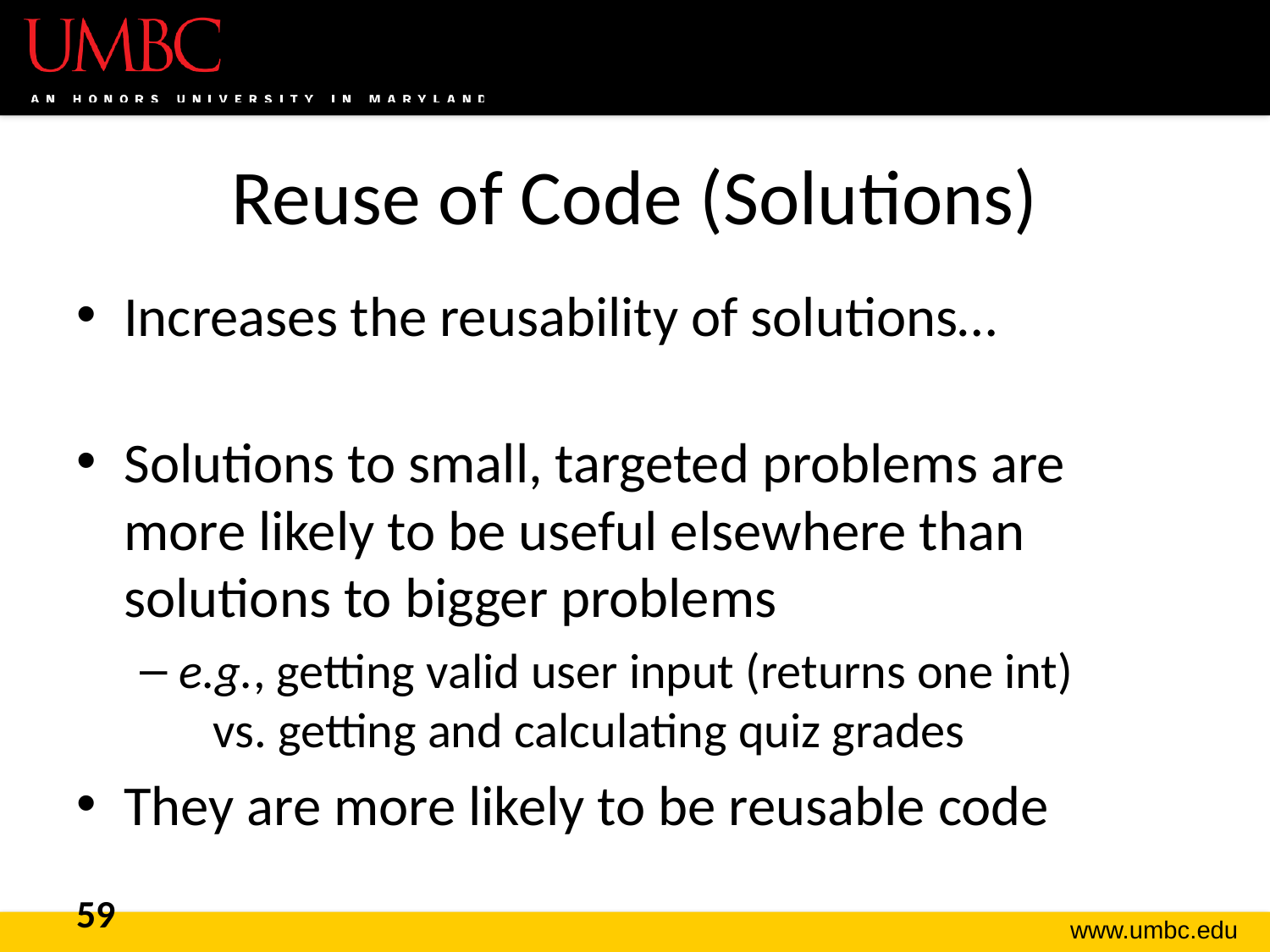

# Reuse of Code (Solutions)
Increases the reusability of solutions…

Solutions to small, targeted problems are more likely to be useful elsewhere than solutions to bigger problems
e.g., getting valid user input (returns one int)
   vs. getting and calculating quiz grades
They are more likely to be reusable code
59